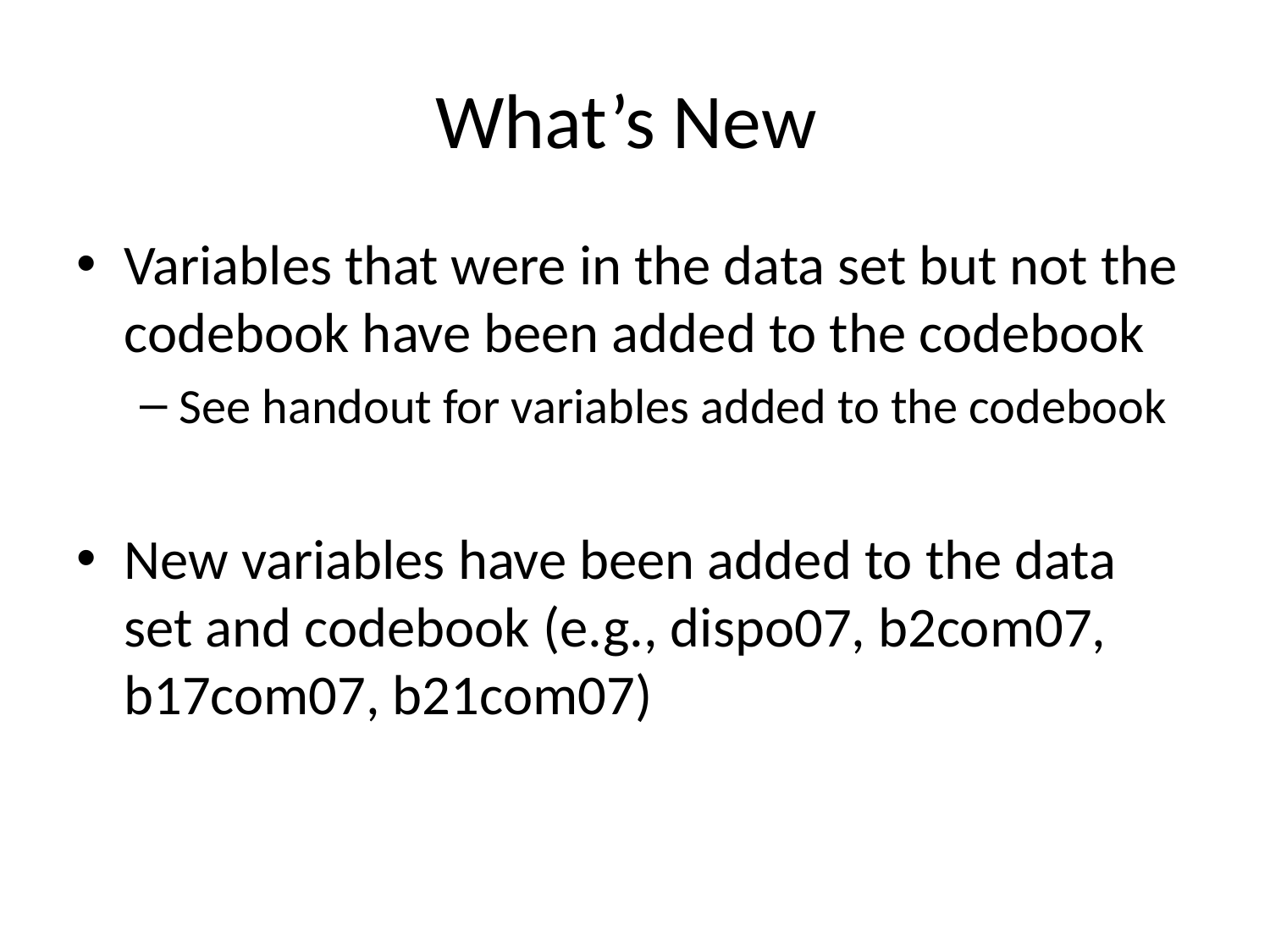

# What’s New
Variables that were in the data set but not the codebook have been added to the codebook
See handout for variables added to the codebook

New variables have been added to the data set and codebook (e.g., dispo07, b2com07, b17com07, b21com07)